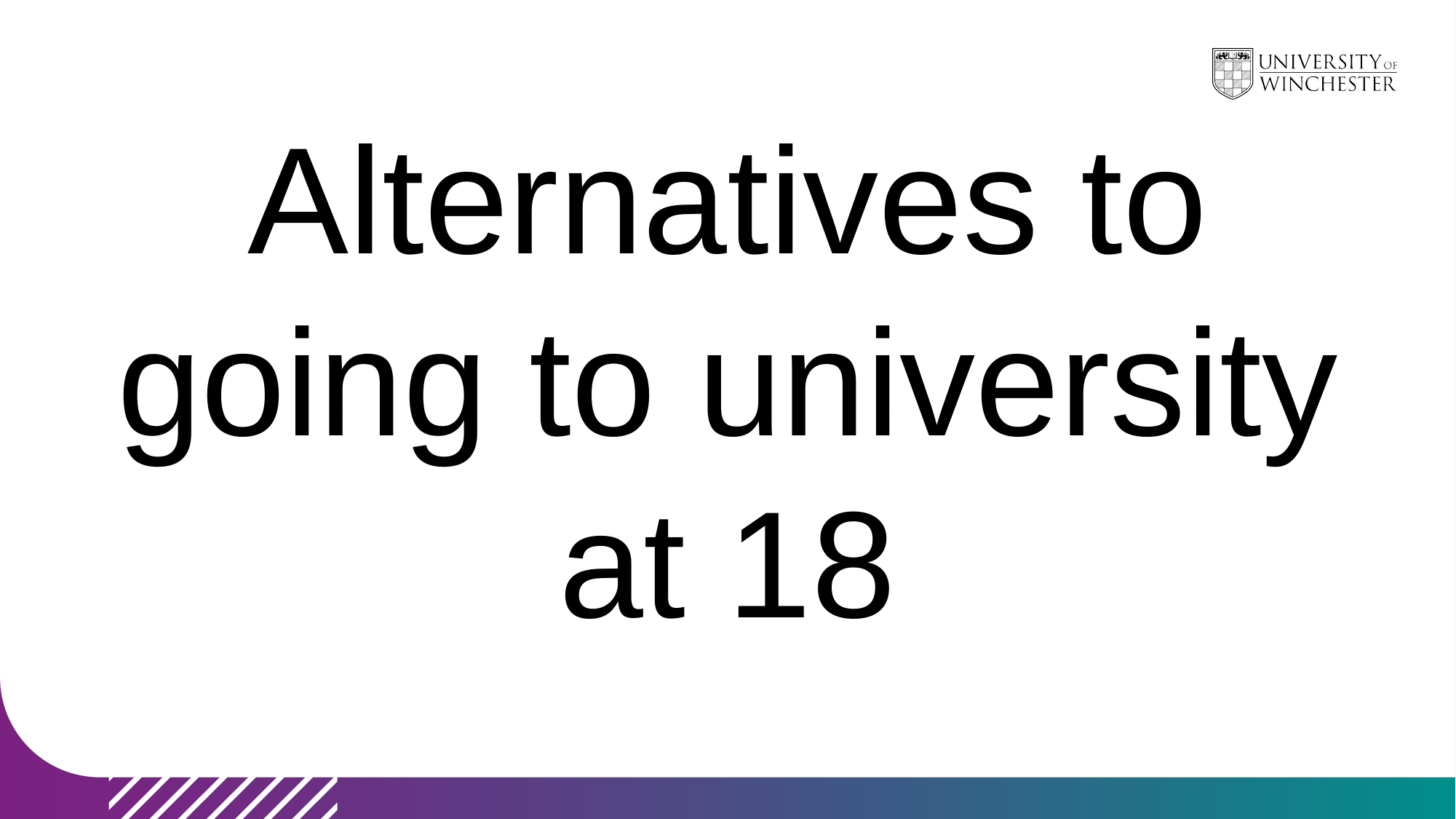

Alternatives to going to university at 18